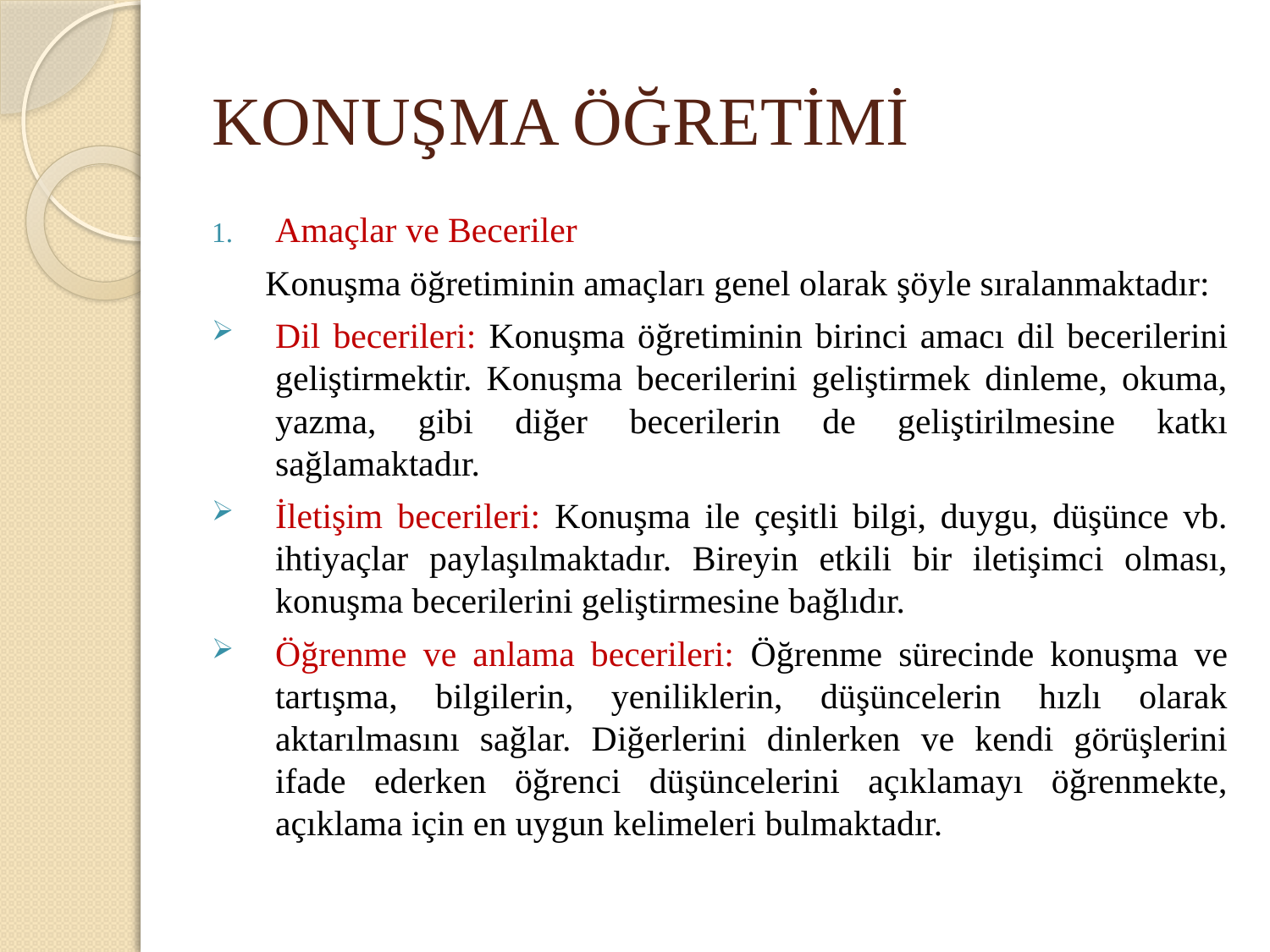

# KONUŞMA ÖĞRETİMİ
Amaçlar ve Beceriler
      Konuşma öğretiminin amaçları genel olarak şöyle sıralanmaktadır:
Dil becerileri: Konuşma öğretiminin birinci amacı dil becerilerini geliştirmektir. Konuşma becerilerini geliştirmek dinleme, okuma, yazma, gibi diğer becerilerin de geliştirilmesine katkı sağlamaktadır.
İletişim becerileri: Konuşma ile çeşitli bilgi, duygu, düşünce vb. ihtiyaçlar paylaşılmaktadır. Bireyin etkili bir iletişimci olması, konuşma becerilerini geliştirmesine bağlıdır.
Öğrenme ve anlama becerileri: Öğrenme sürecinde konuşma ve tartışma, bilgilerin, yeniliklerin, düşüncelerin hızlı olarak aktarılmasını sağlar. Diğerlerini dinlerken ve kendi görüşlerini ifade ederken öğrenci düşüncelerini açıklamayı öğrenmekte, açıklama için en uygun kelimeleri bulmaktadır.